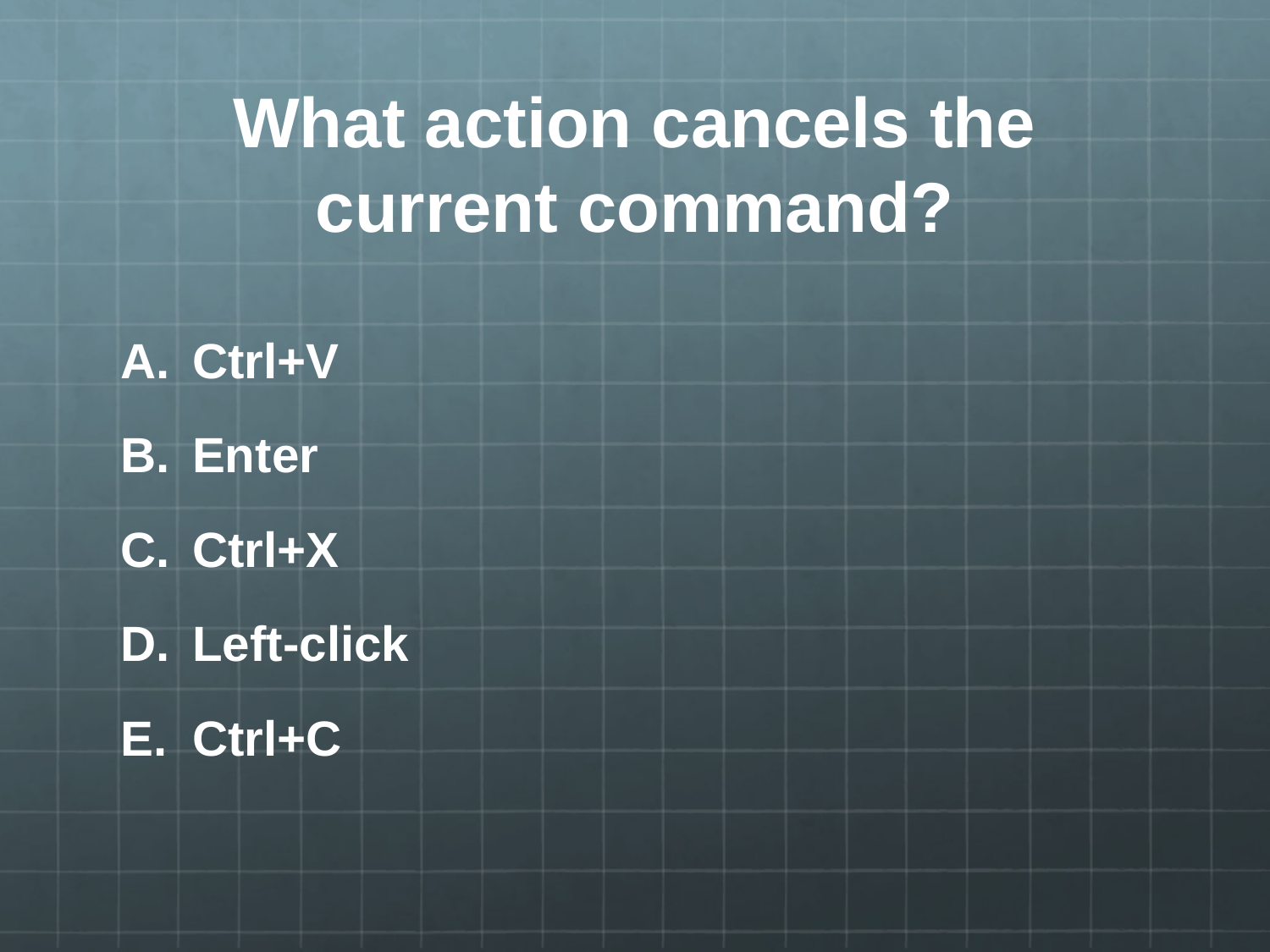

# What action cancels the current command?
Ctrl+V
Enter
Ctrl+X
Left-click
Ctrl+C